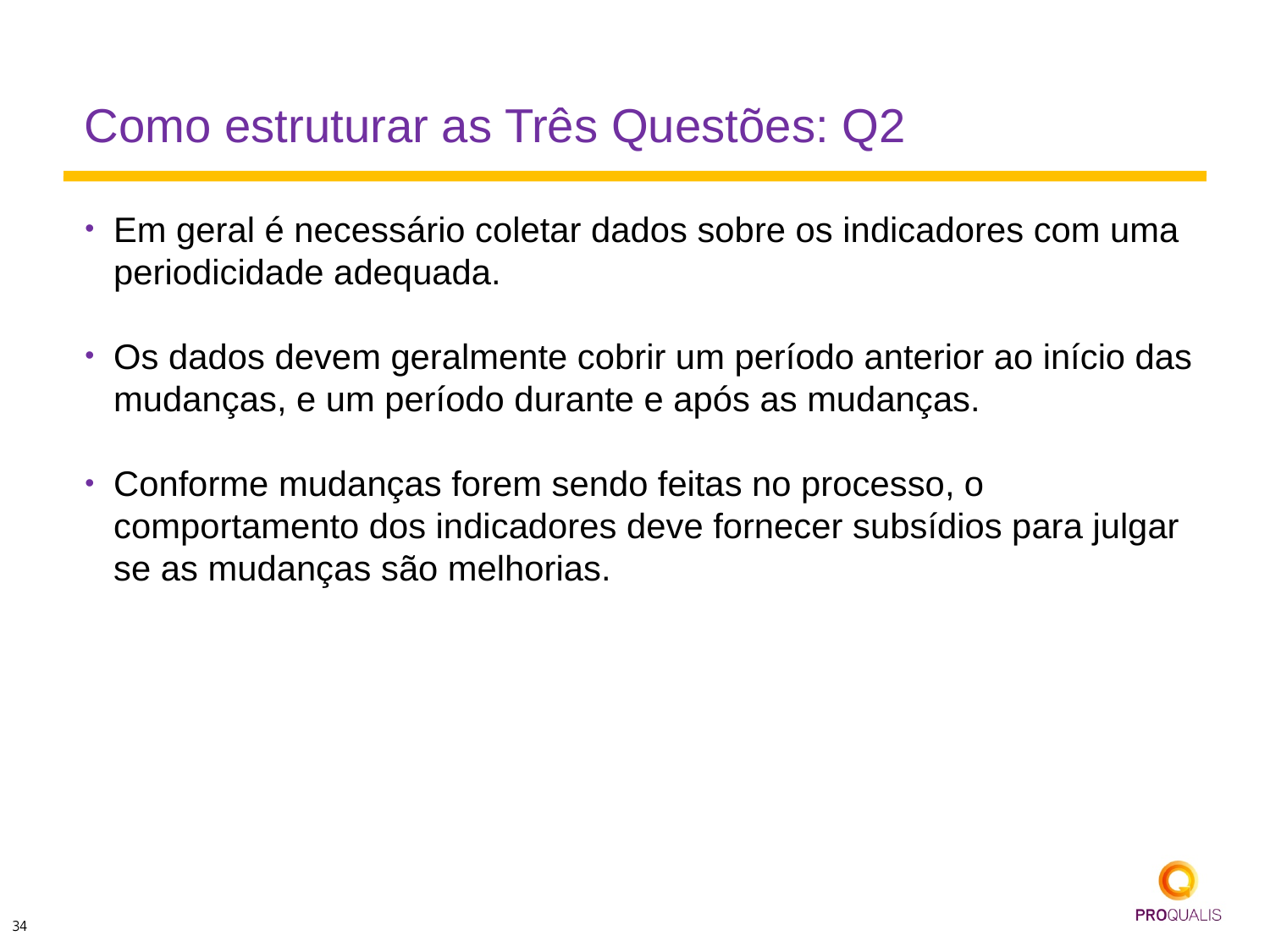

# Como estruturar as Três Questões: Q2
Em geral é necessário coletar dados sobre os indicadores com uma periodicidade adequada.

Os dados devem geralmente cobrir um período anterior ao início das mudanças, e um período durante e após as mudanças.

Conforme mudanças forem sendo feitas no processo, o comportamento dos indicadores deve fornecer subsídios para julgar se as mudanças são melhorias.